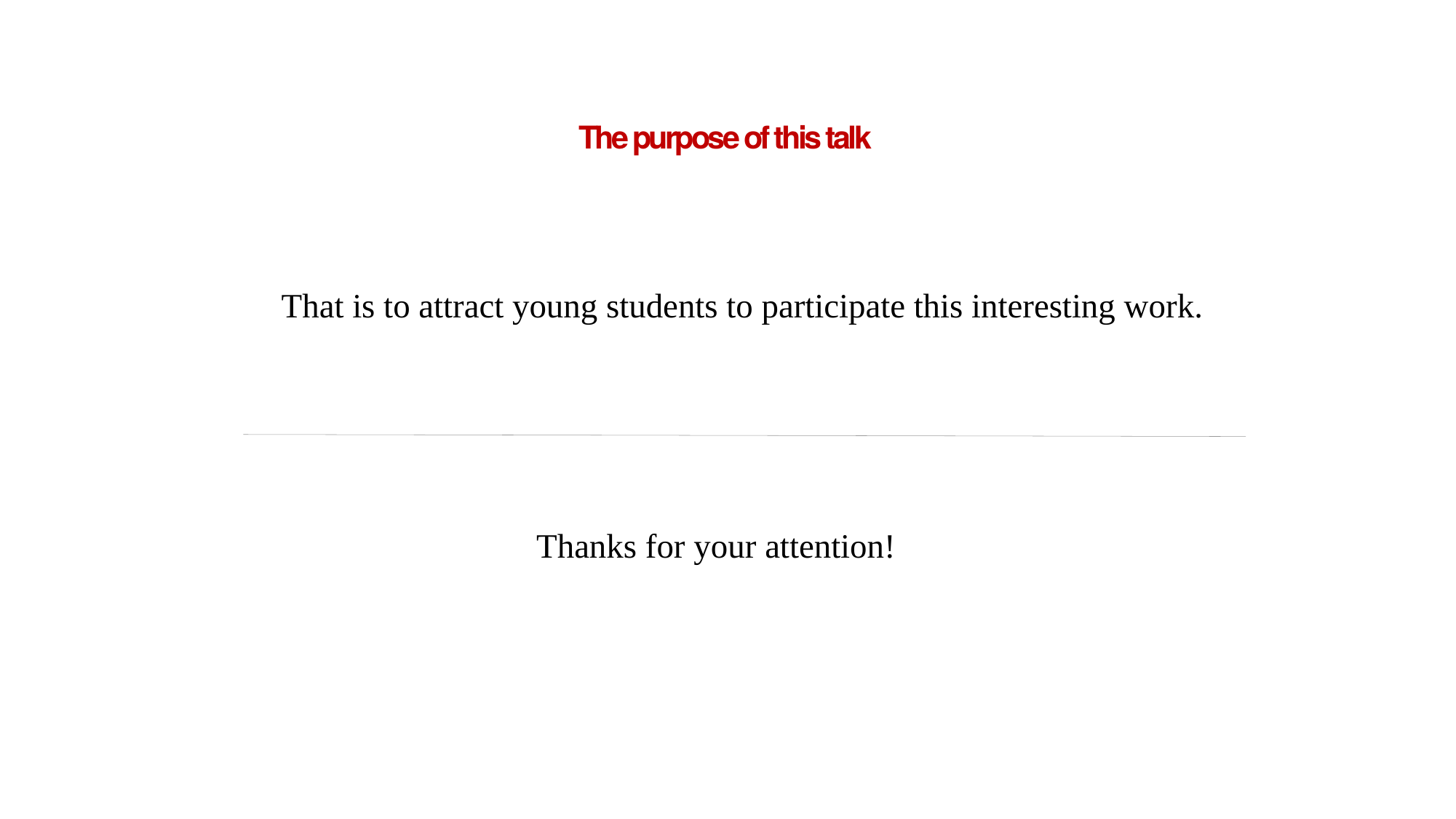

# The purpose of this talk
That is to attract young students to participate this interesting work.
Thanks for your attention!